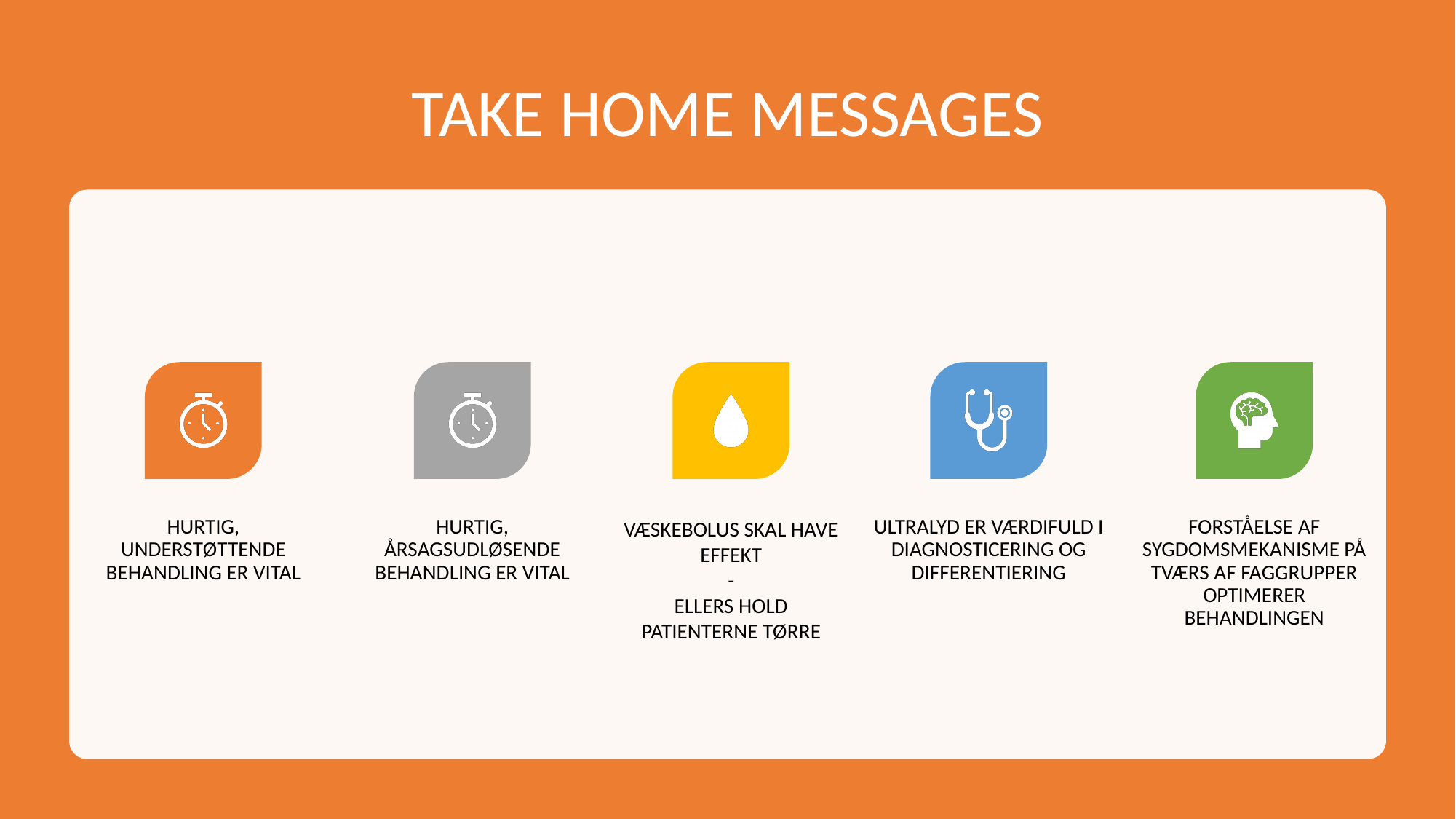

# TAKE HOME MESSAGES

Hurtig, understøttende behandling er vital
Hurtig, årsagsudløsende behandling er vital
Væskebolus skal have effekt
-
ellers hold patienterne tørre
Ultralyd er værdifuld i diagnosticering og differentiering
Forståelse af sygdomsmekanisme på tværs af faggrupper optimerer behandlingen